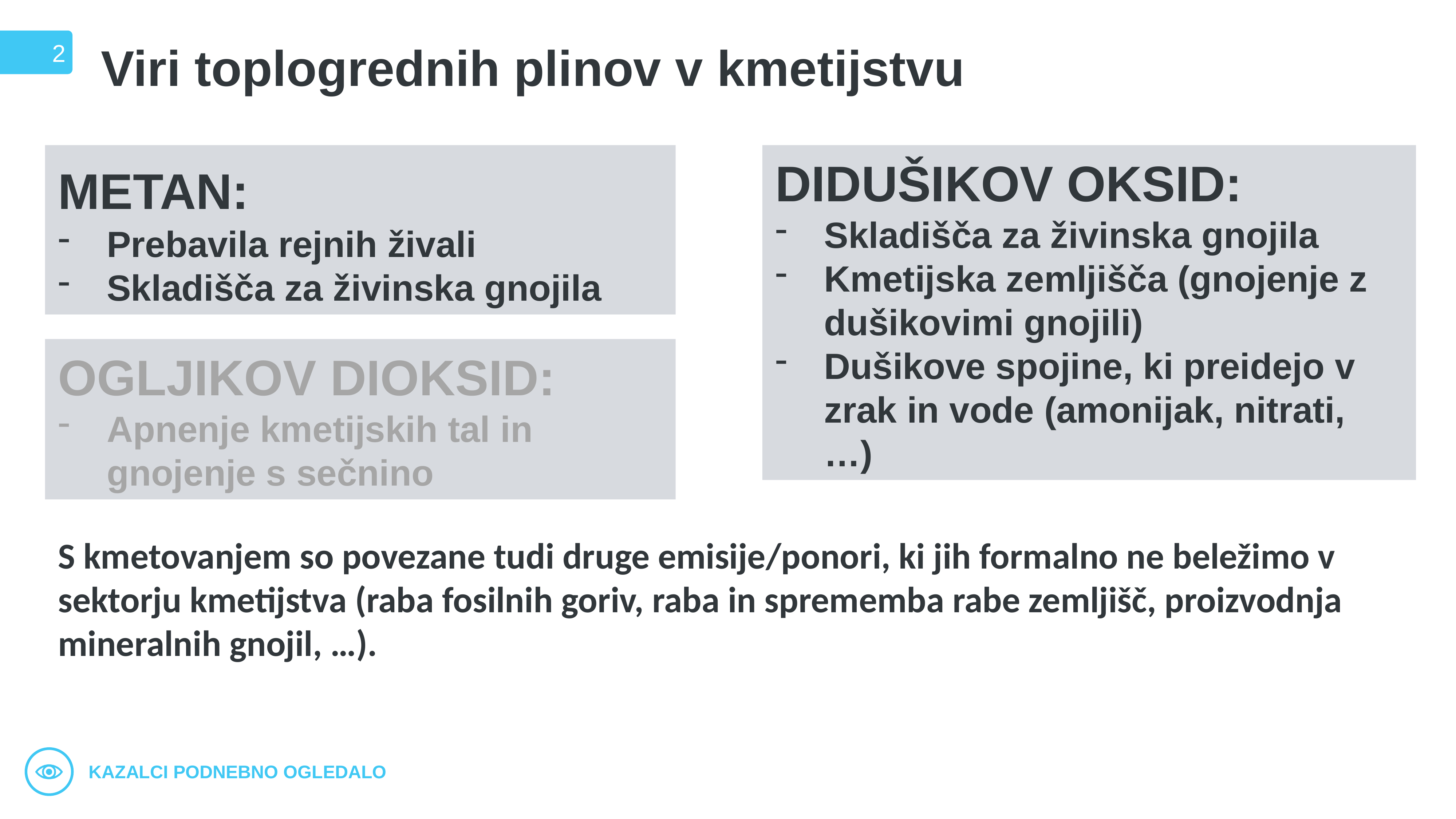

2
# Viri toplogrednih plinov v kmetijstvu
METAN:
Prebavila rejnih živali
Skladišča za živinska gnojila
DIDUŠIKOV OKSID:
Skladišča za živinska gnojila
Kmetijska zemljišča (gnojenje z dušikovimi gnojili)
Dušikove spojine, ki preidejo v zrak in vode (amonijak, nitrati, …)
OGLJIKOV DIOKSID:
Apnenje kmetijskih tal in gnojenje s sečnino
S kmetovanjem so povezane tudi druge emisije/ponori, ki jih formalno ne beležimo v sektorju kmetijstva (raba fosilnih goriv, raba in sprememba rabe zemljišč, proizvodnja mineralnih gnojil, …).